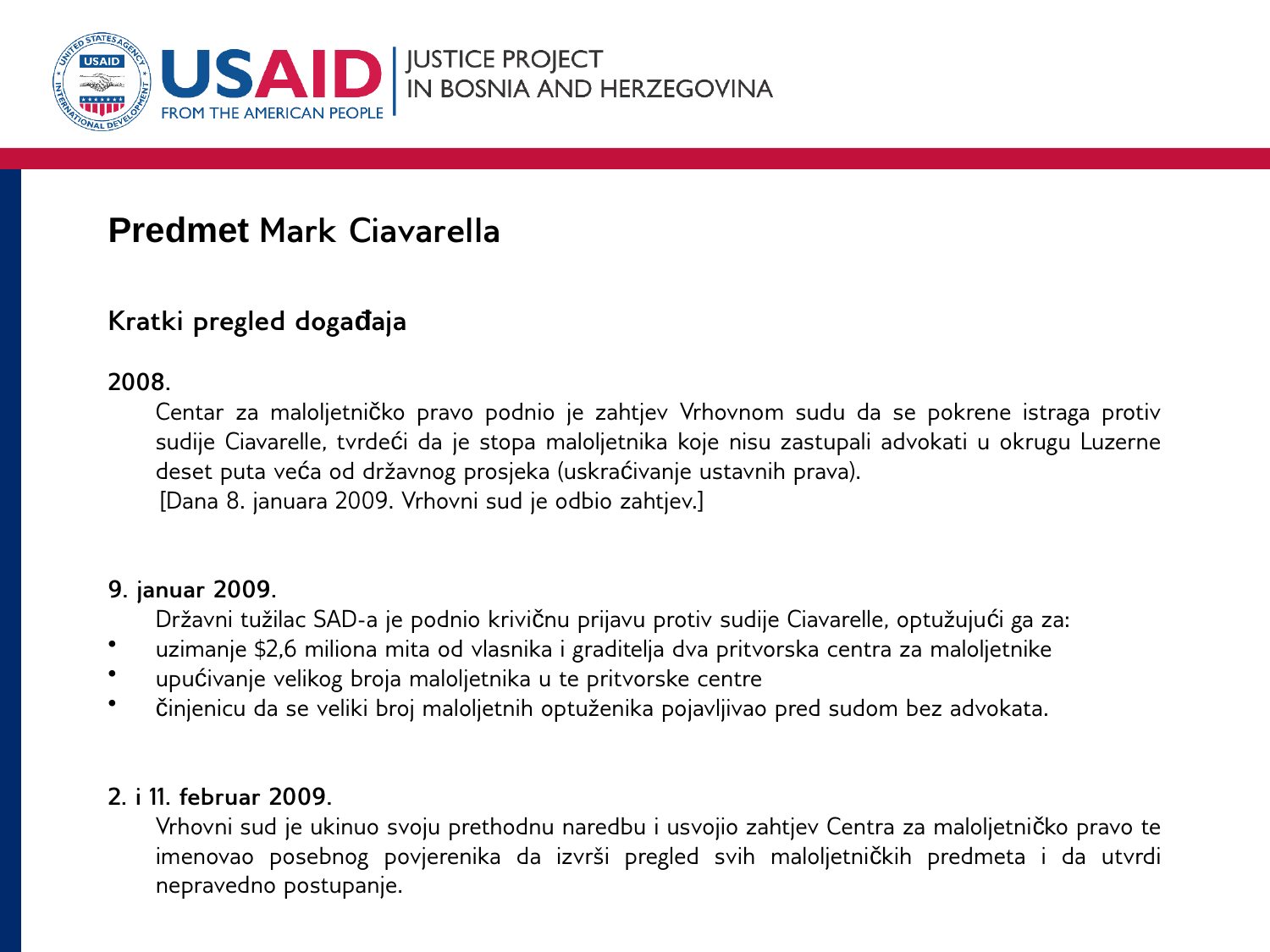

# Predmet Mark Ciavarella
Kratki pregled događaja

2008.
	Centar za maloljetničko pravo podnio je zahtjev Vrhovnom sudu da se pokrene istraga protiv sudije Ciavarelle, tvrdeći da je stopa maloljetnika koje nisu zastupali advokati u okrugu Luzerne deset puta veća od državnog prosjeka (uskraćivanje ustavnih prava).
       [Dana 8. januara 2009. Vrhovni sud je odbio zahtjev.]

9. januar 2009.
	Državni tužilac SAD-a je podnio krivičnu prijavu protiv sudije Ciavarelle, optužujući ga za:
uzimanje $2,6 miliona mita od vlasnika i graditelja dva pritvorska centra za maloljetnike
upućivanje velikog broja maloljetnika u te pritvorske centre
činjenicu da se veliki broj maloljetnih optuženika pojavljivao pred sudom bez advokata.

2. i 11. februar 2009.
	Vrhovni sud je ukinuo svoju prethodnu naredbu i usvojio zahtjev Centra za maloljetničko pravo te imenovao posebnog povjerenika da izvrši pregled svih maloljetničkih predmeta i da utvrdi nepravedno postupanje.